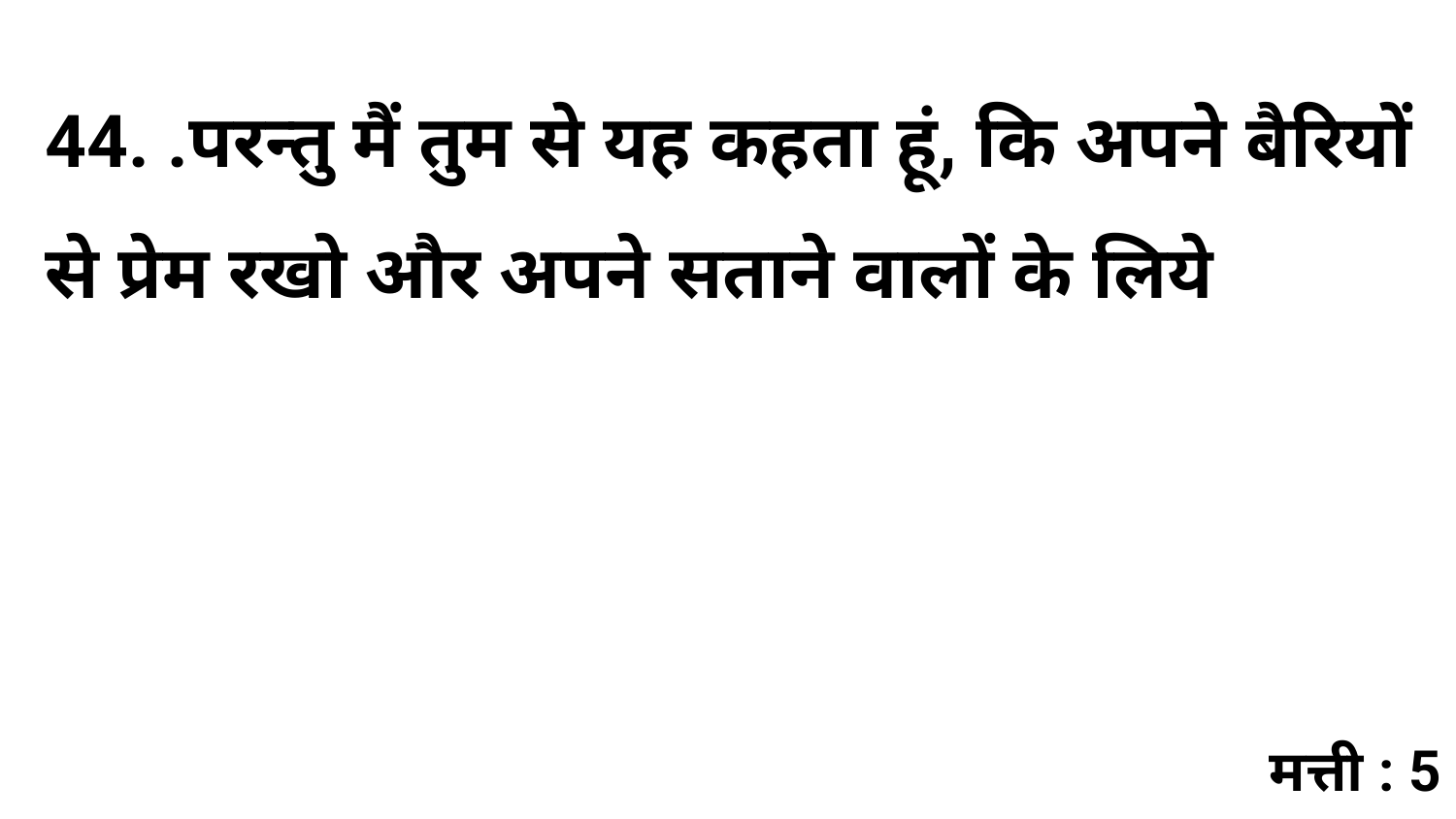

44. .परन्तु मैं तुम से यह कहता हूं, कि अपने बैरियों से प्रेम रखो और अपने सताने वालों के लिये
मत्ती : 5